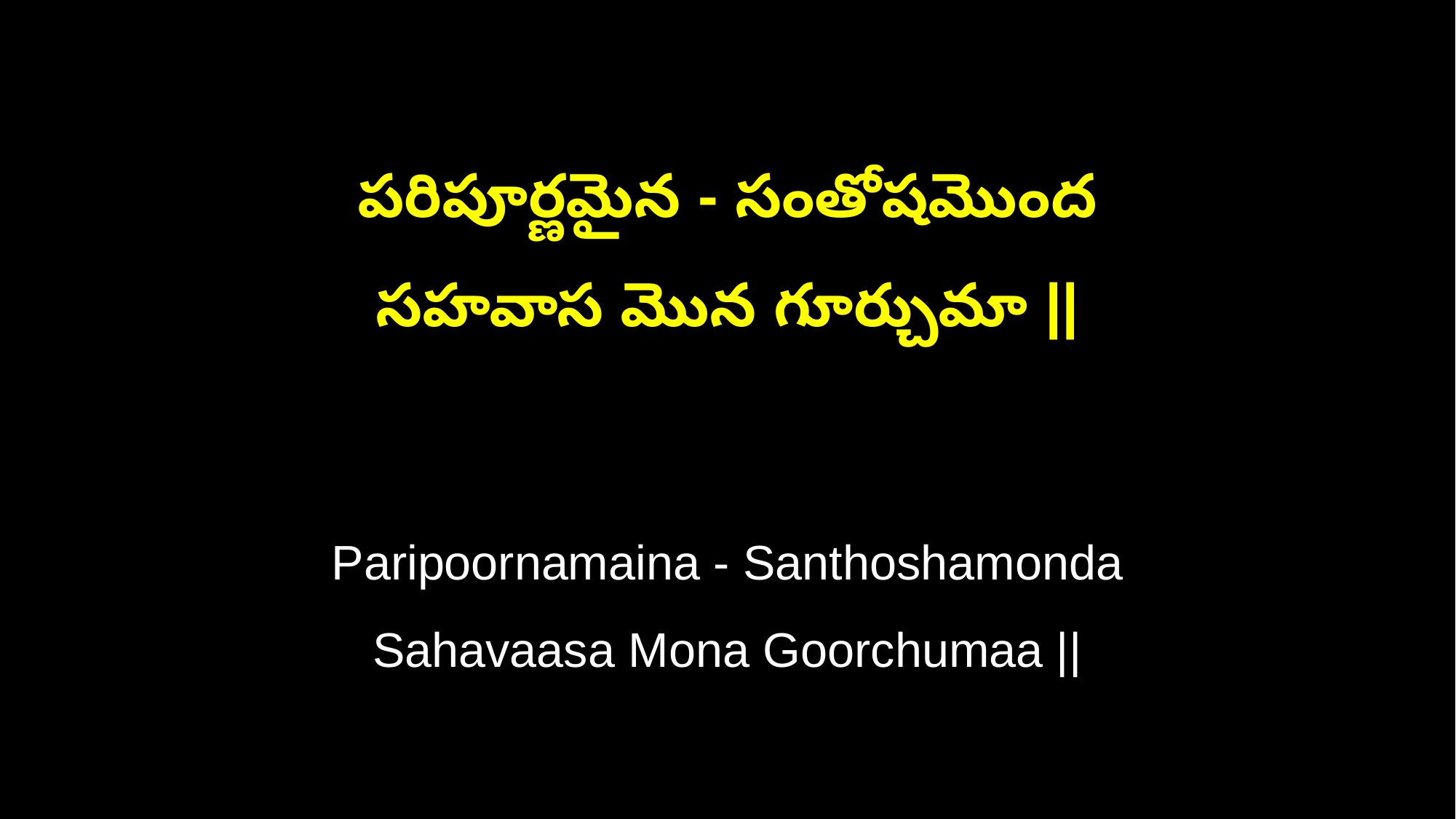

పరిపూర్ణమైన - సంతోషమొంద
సహవాస మొన గూర్చుమా ||
Paripoornamaina - Santhoshamonda
Sahavaasa Mona Goorchumaa ||